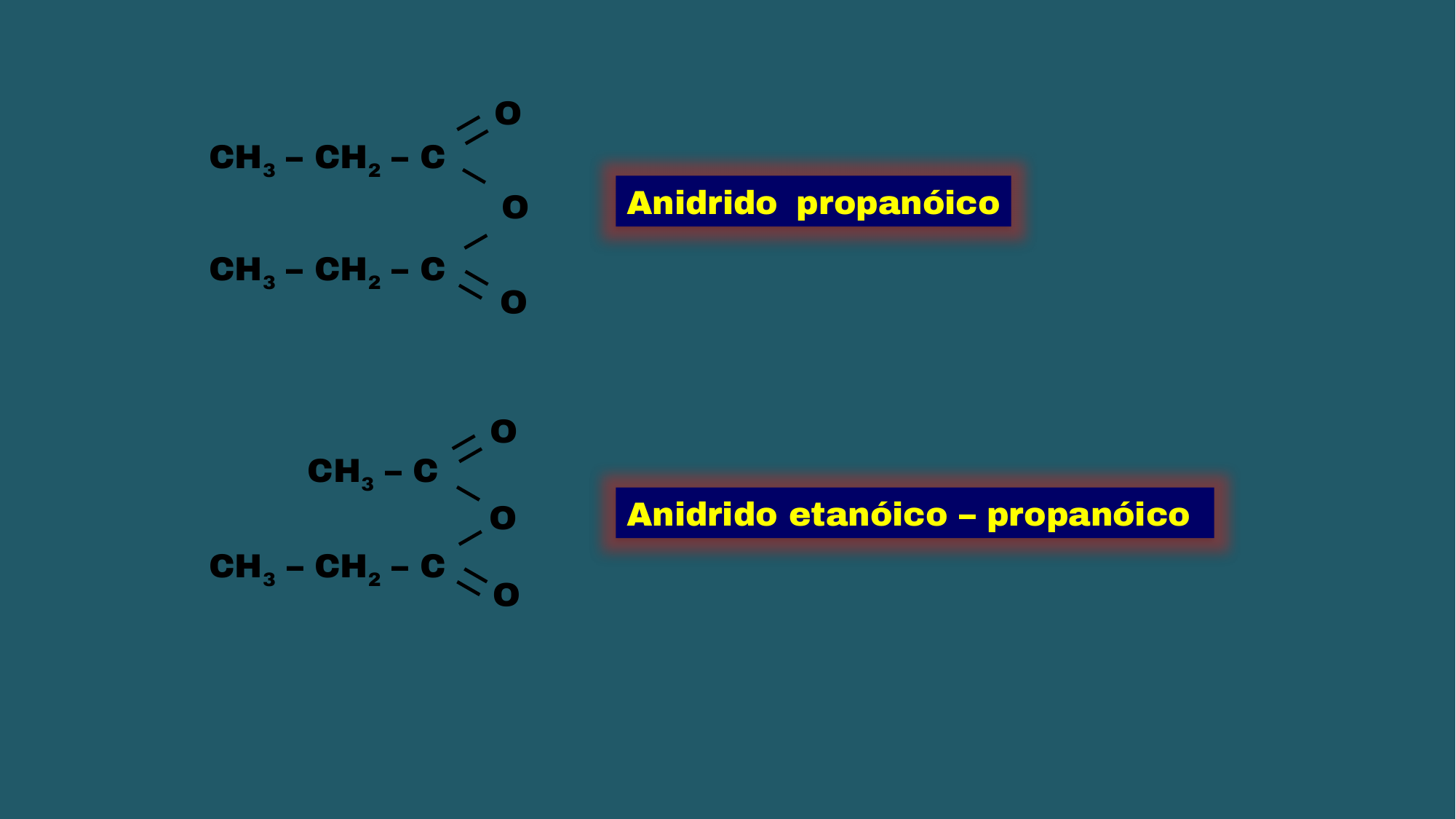

O
O
O
CH3 – CH2 – C
CH3 – CH2 – C
Anidrido propanóico
O
CH3 – C
O
O
CH3 – CH2 – C
Anidrido etanóico – propanóico